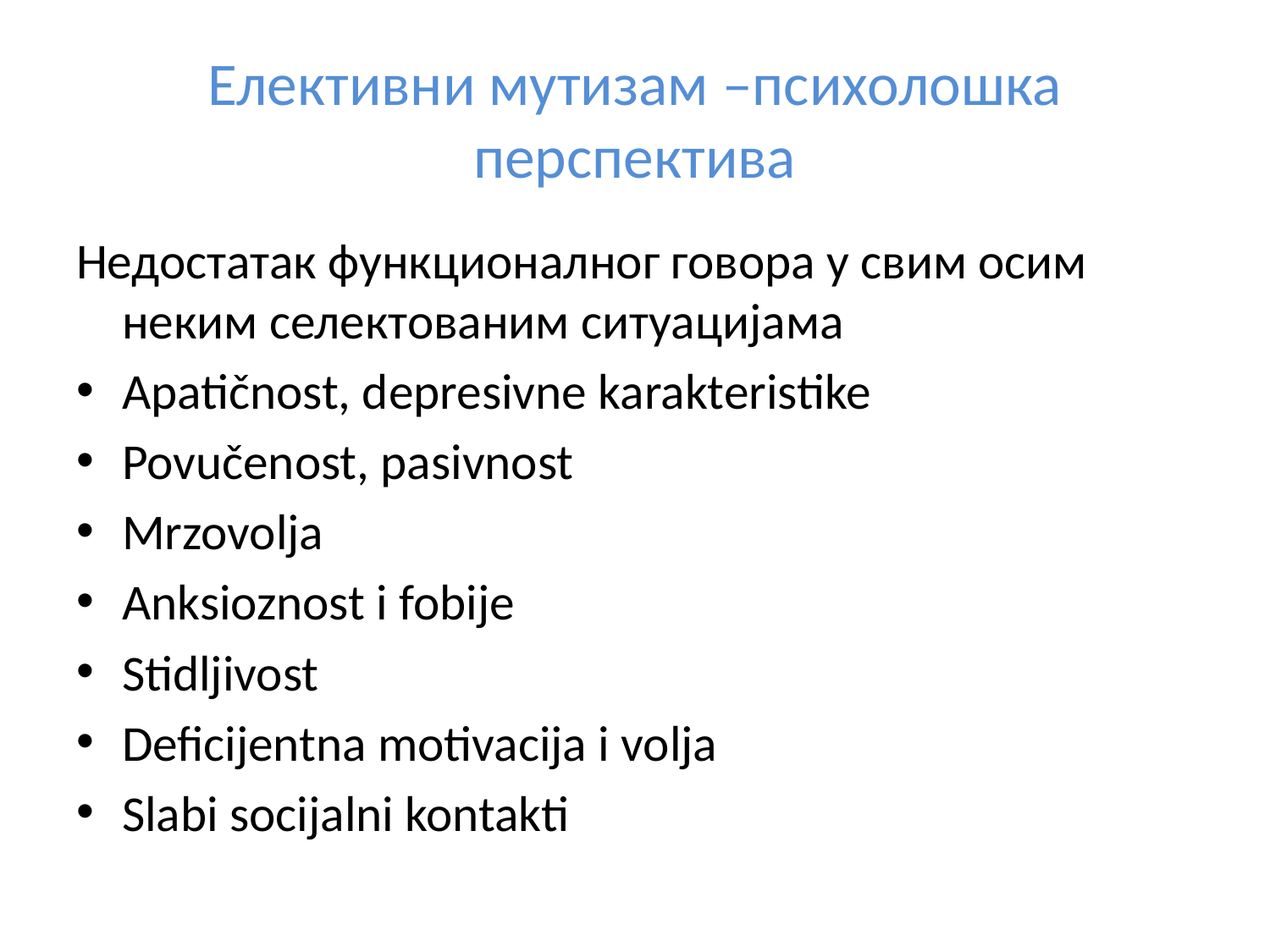

# Елективни мутизам –психолошка перспектива
Недостатак функционалног говора у свим осим неким селектованим ситуацијама
Apatičnost, depresivne karakteristike
Povučenost, pasivnost
Mrzovolja
Anksioznost i fobije
Stidljivost
Deficijentna motivacija i volja
Slabi socijalni kontakti